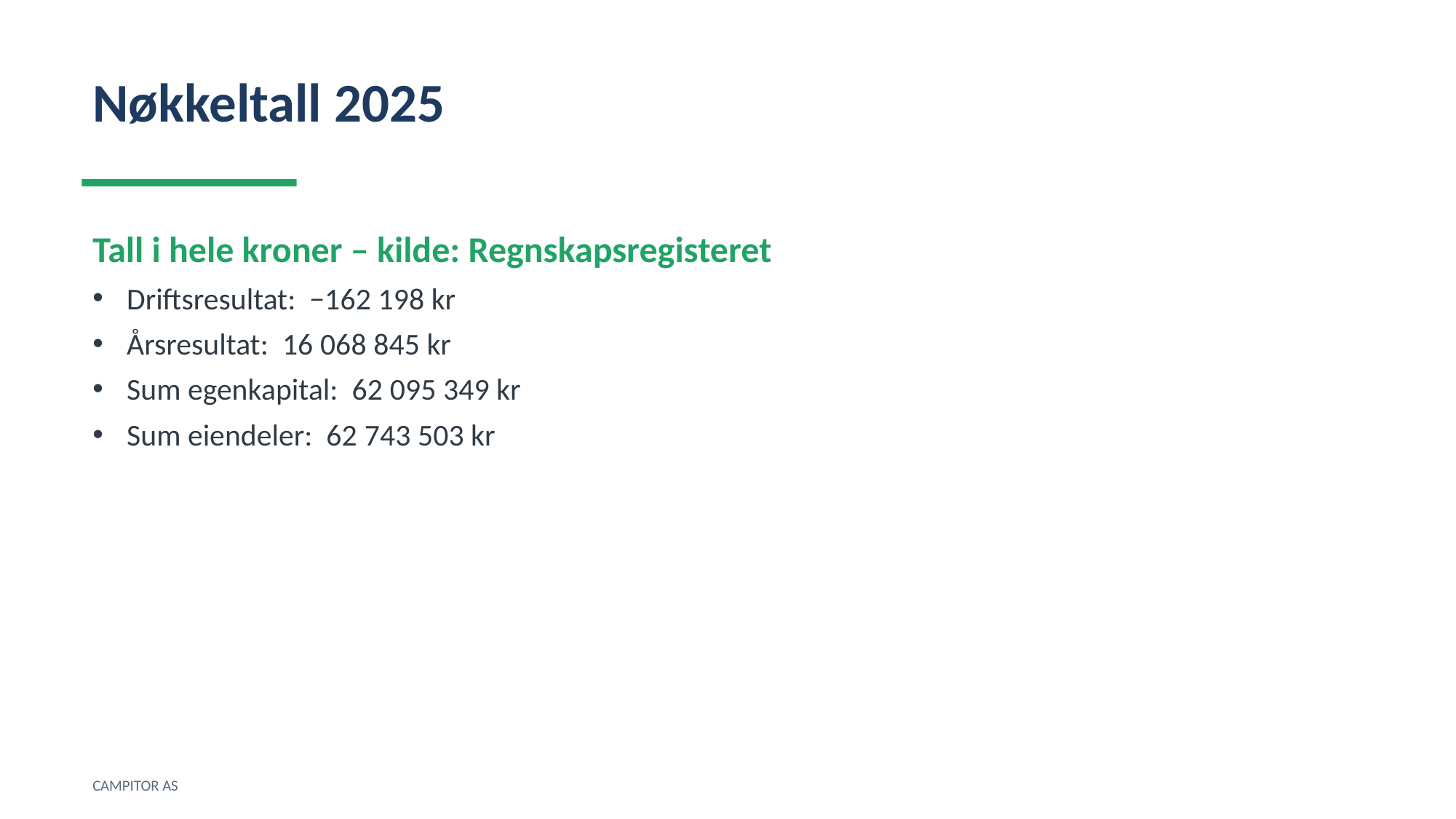

Nøkkeltall 2025

Tall i hele kroner – kilde: Regnskapsregisteret
Driftsresultat:  −162 198 kr
Årsresultat:  16 068 845 kr
Sum egenkapital:  62 095 349 kr
Sum eiendeler:  62 743 503 kr
CAMPITOR AS